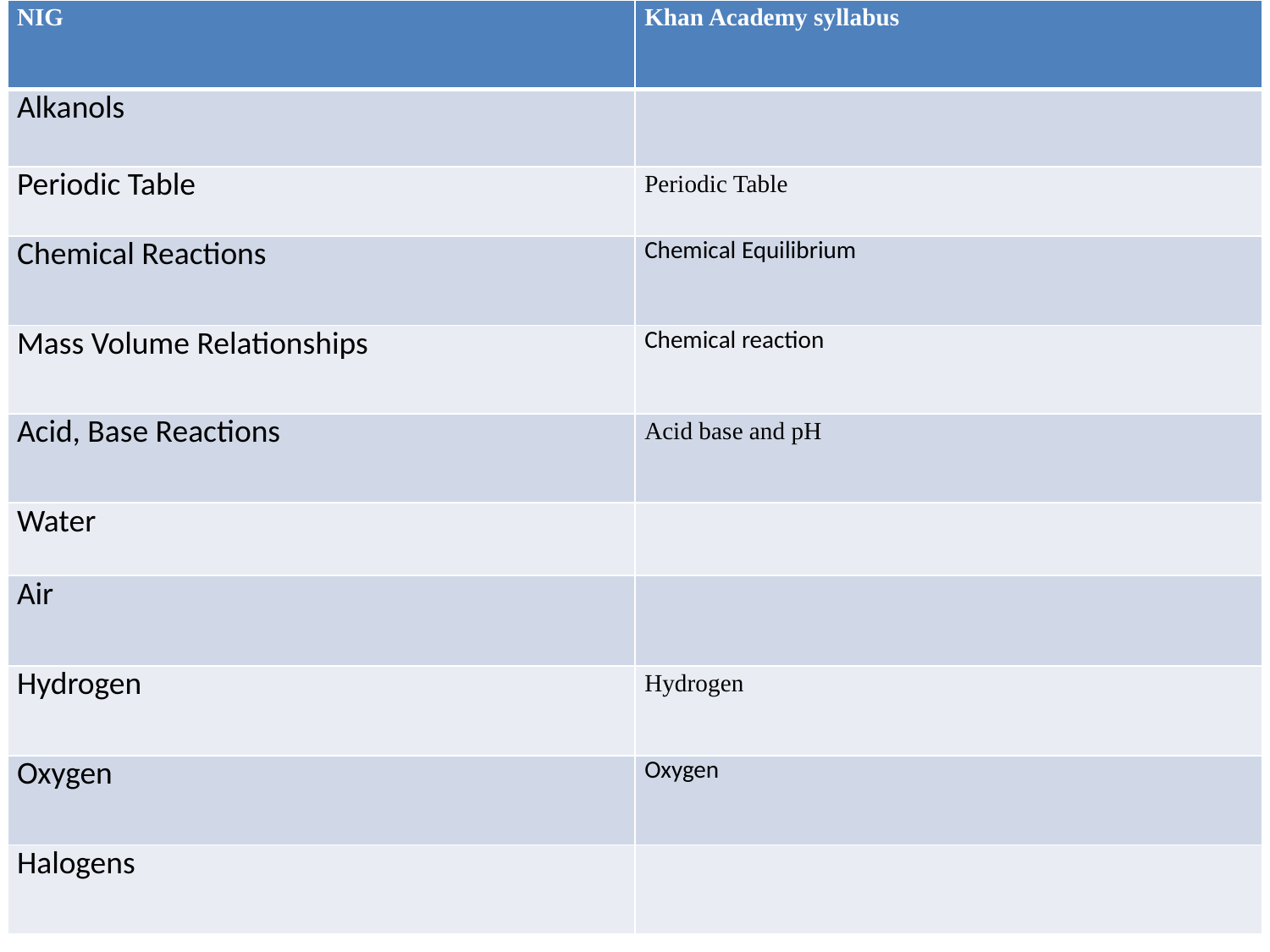

| NIG | Khan Academy syllabus |
| --- | --- |
| Alkanols |  |
| Periodic Table | Periodic Table |
| Chemical Reactions | Chemical Equilibrium |
| Mass Volume Relationships | Chemical reaction |
| Acid, Base Reactions | Acid base and pH |
| Water |  |
| Air |  |
| Hydrogen | Hydrogen |
| Oxygen | Oxygen |
| Halogens |  |